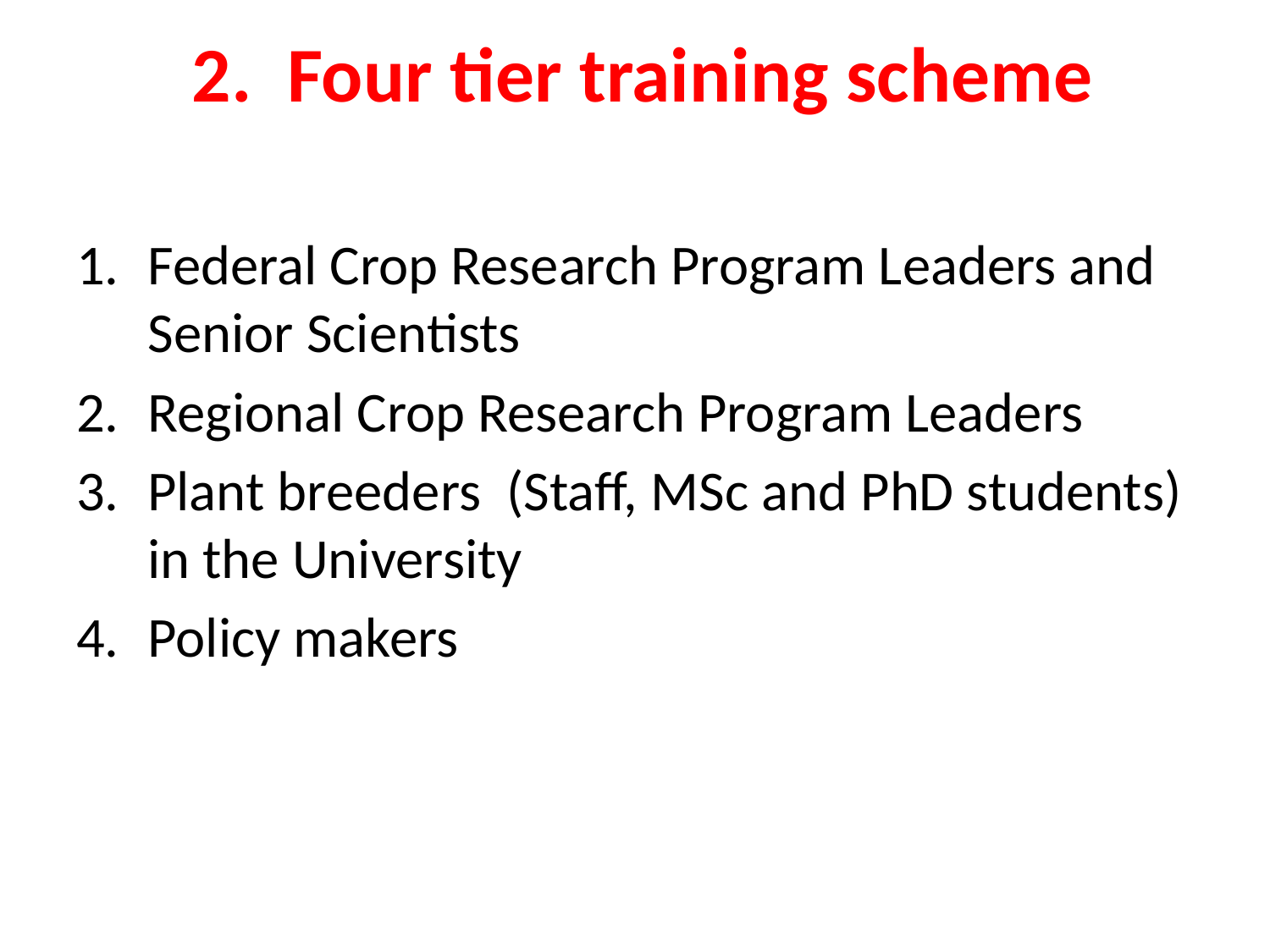

# 2.  Four tier training scheme
Federal Crop Research Program Leaders and Senior Scientists
Regional Crop Research Program Leaders
Plant breeders  (Staff, MSc and PhD students) in the University
Policy makers